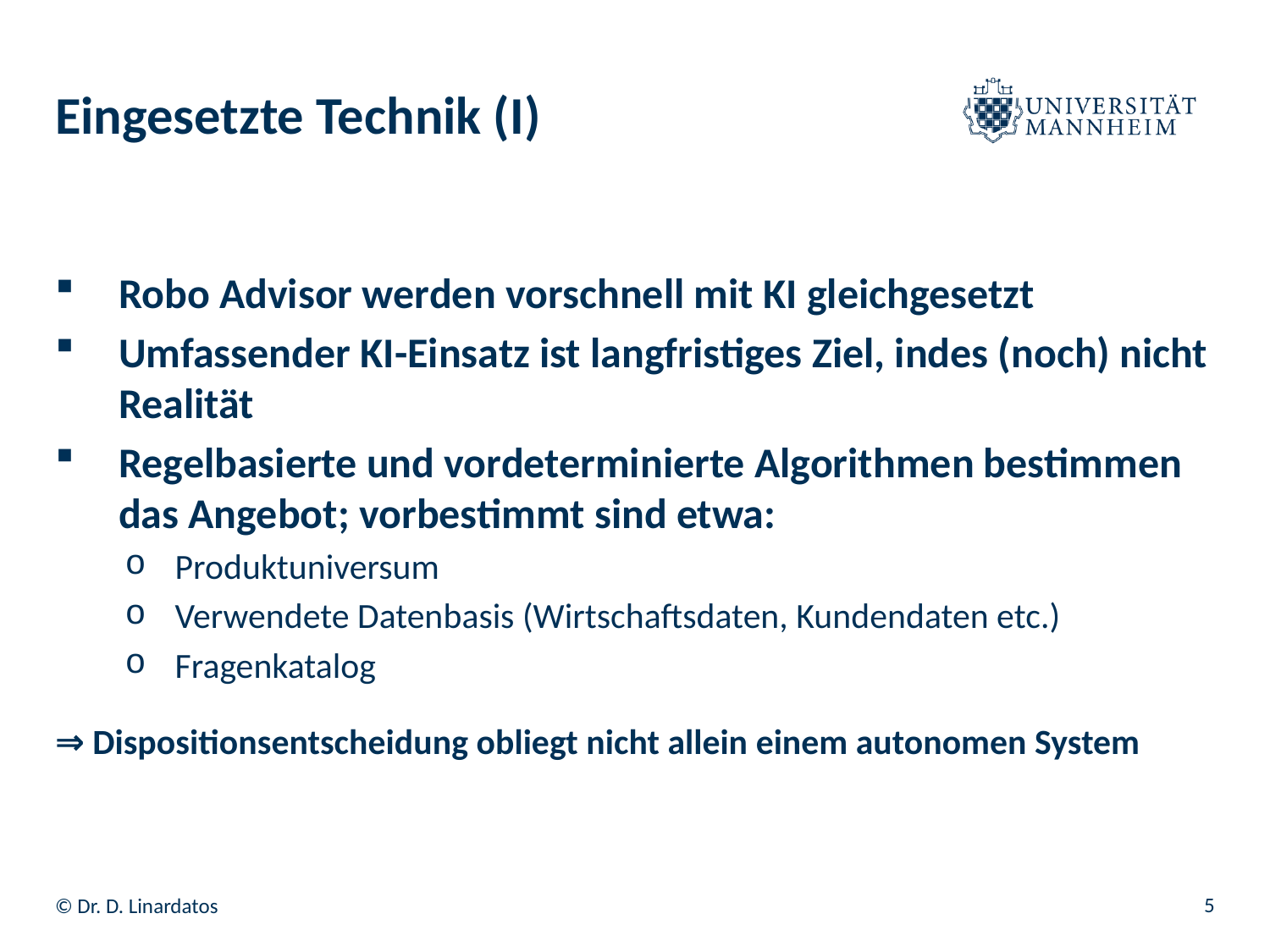

# Eingesetzte Technik (I)
Robo Advisor werden vorschnell mit KI gleichgesetzt
Umfassender KI-Einsatz ist langfristiges Ziel, indes (noch) nicht Realität
Regelbasierte und vordeterminierte Algorithmen bestimmen das Angebot; vorbestimmt sind etwa:
Produktuniversum
Verwendete Datenbasis (Wirtschaftsdaten, Kundendaten etc.)
Fragenkatalog

⇒ Dispositionsentscheidung obliegt nicht allein einem autonomen System

5
© Dr. D. Linardatos